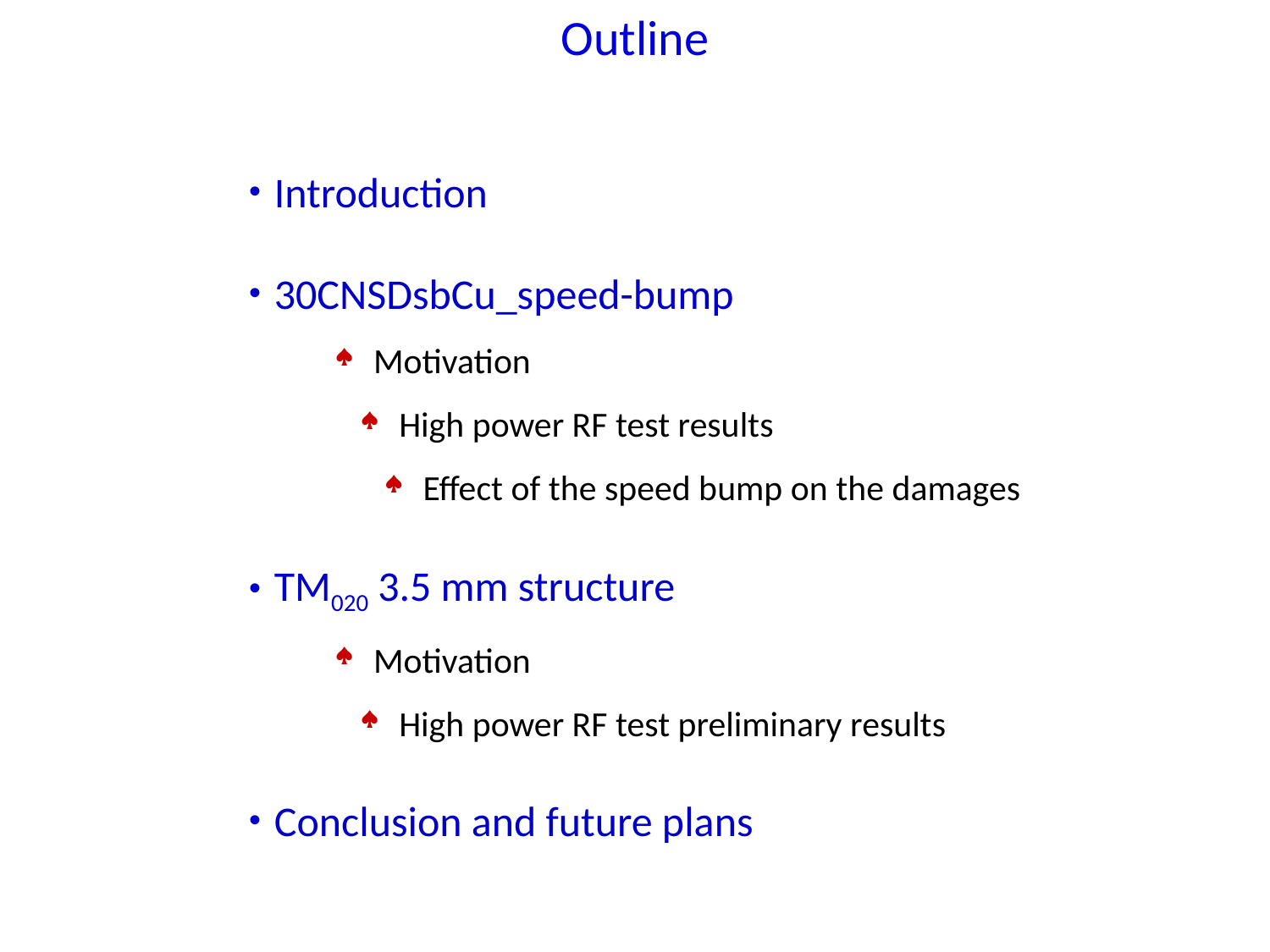

Outline
Introduction

30CNSDsbCu_speed-bump
Motivation
High power RF test results
Effect of the speed bump on the damages

TM020 3.5 mm structure
Motivation
High power RF test preliminary results

Conclusion and future plans